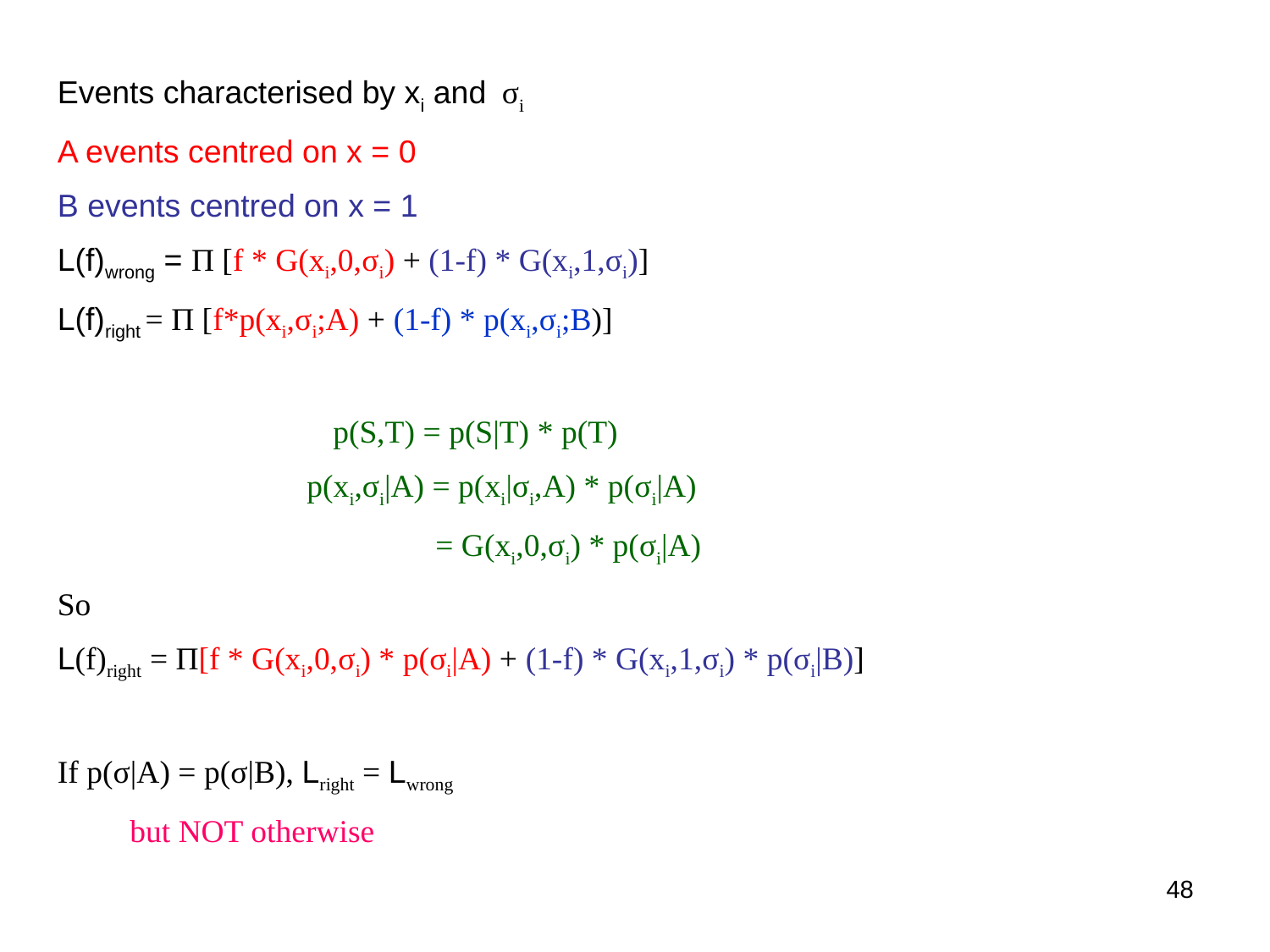

Events characterised by xi and σi
A events centred on x = 0
B events centred on x = 1
L(f)wrong = Π [f * G(xi,0,σi) + (1-f) * G(xi,1,σi)]
L(f)right = Π [f*p(xi,σi;A) + (1-f) * p(xi,σi;B)]

                               p(S,T) = p(S|T) * p(T)
                               p(xi,σi|A) = p(xi|σi,A) * p(σi|A)
                                               = G(xi,0,σi) * p(σi|A)
So
L(f)right = Π[f * G(xi,0,σi) * p(σi|A) + (1-f) * G(xi,1,σi) * p(σi|B)]

If p(σ|A) = p(σ|B), Lright = Lwrong
         but NOT otherwise
48